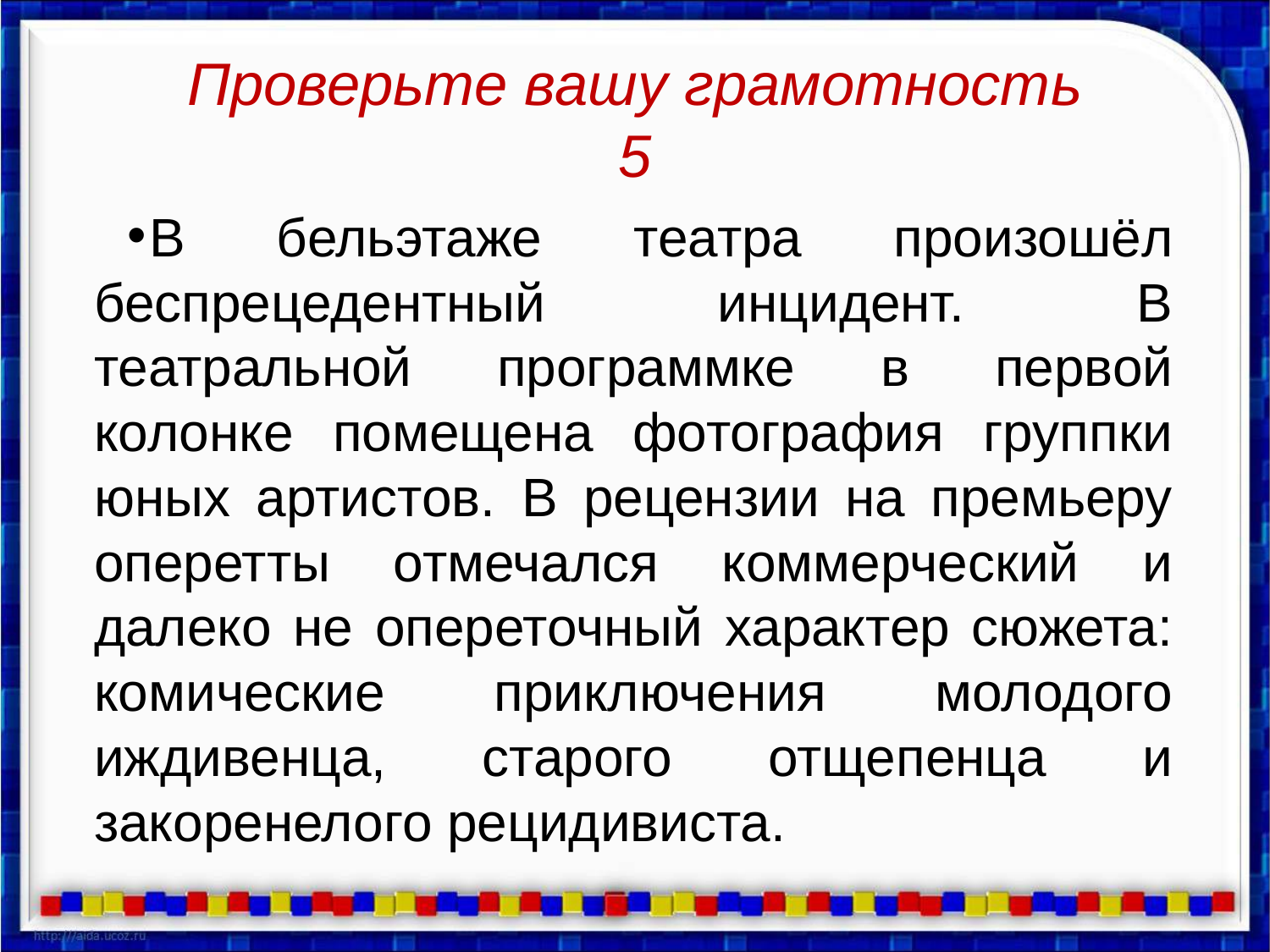

# Проверьте вашу грамотность 5
В бельэтаже театра произошёл беспрецедентный инцидент. В театральной программке в первой колонке помещена фотография группки юных артистов. В рецензии на премьеру оперетты отмечался коммерческий и далеко не опереточный характер сюжета: комические приключения молодого иждивенца, старого отщепенца и закоренелого рецидивиста.